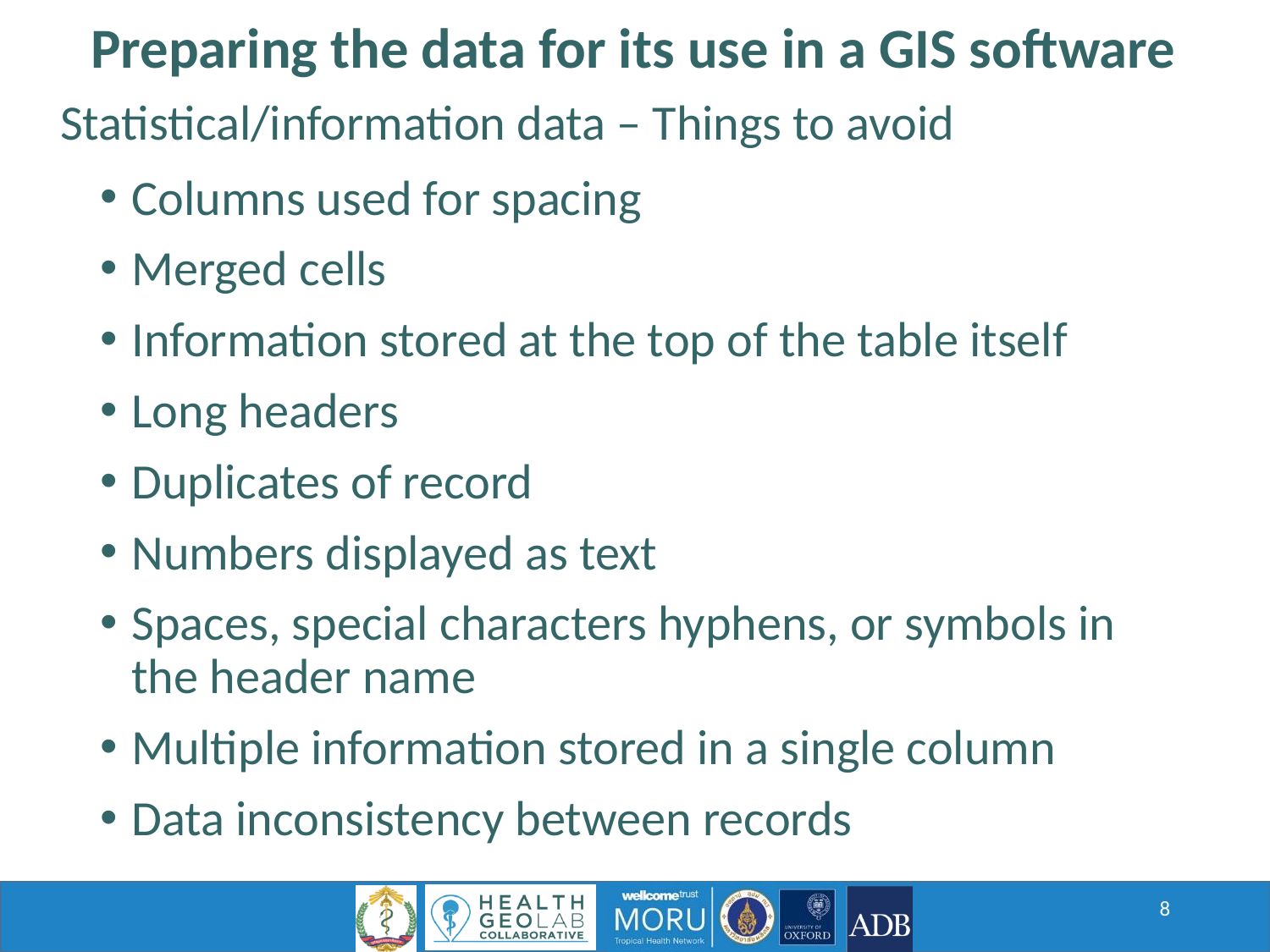

Preparing the data for its use in a GIS software
# Statistical/information data – Things to avoid
Columns used for spacing
Merged cells
Information stored at the top of the table itself
Long headers
Duplicates of record
Numbers displayed as text
Spaces, special characters hyphens, or symbols in the header name
Multiple information stored in a single column
Data inconsistency between records
8